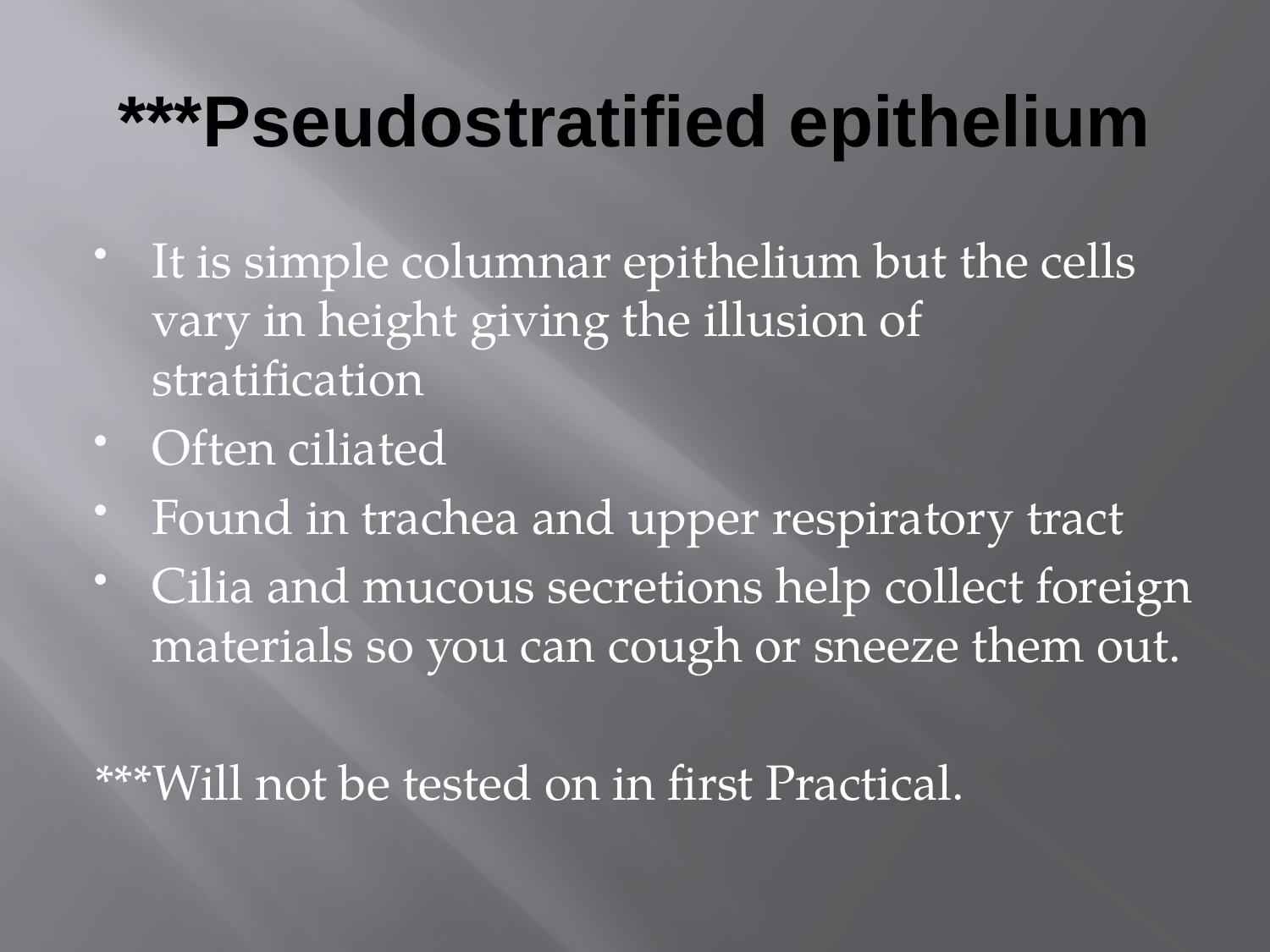

# ***Pseudostratified epithelium
It is simple columnar epithelium but the cells vary in height giving the illusion of stratification
Often ciliated
Found in trachea and upper respiratory tract
Cilia and mucous secretions help collect foreign materials so you can cough or sneeze them out.

***Will not be tested on in first Practical.